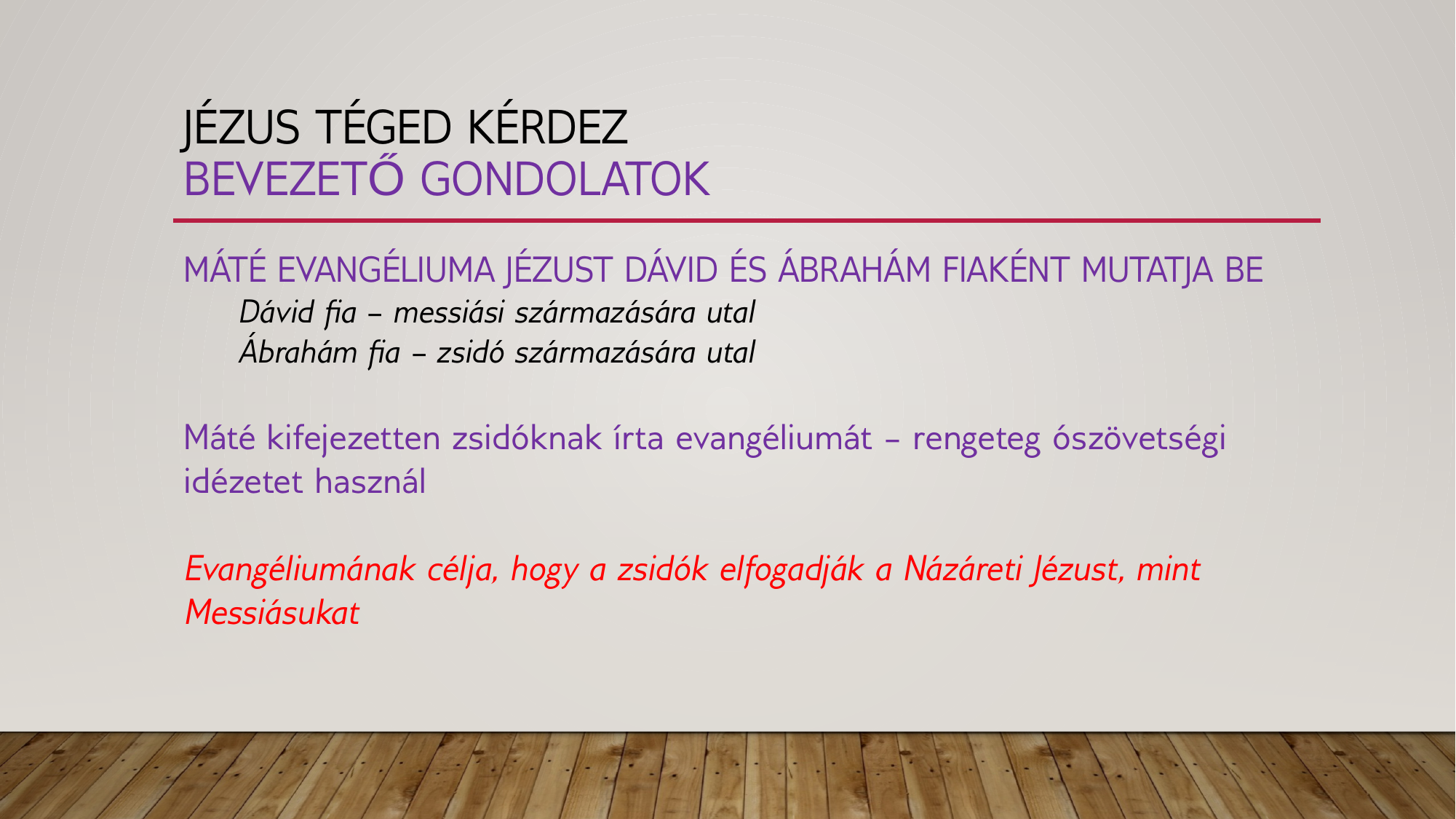

# Jézus téged kérdez bevezető gondolatok
MÁTÉ EVANGÉLIUMA JÉZUST DÁVID ÉS ÁBRAHÁM FIAKÉNT MUTATJA BE
Dávid fia – messiási származására utal
Ábrahám fia – zsidó származására utal

Máté kifejezetten zsidóknak írta evangéliumát – rengeteg ószövetségi idézetet használ

Evangéliumának célja, hogy a zsidók elfogadják a Názáreti Jézust, mint Messiásukat